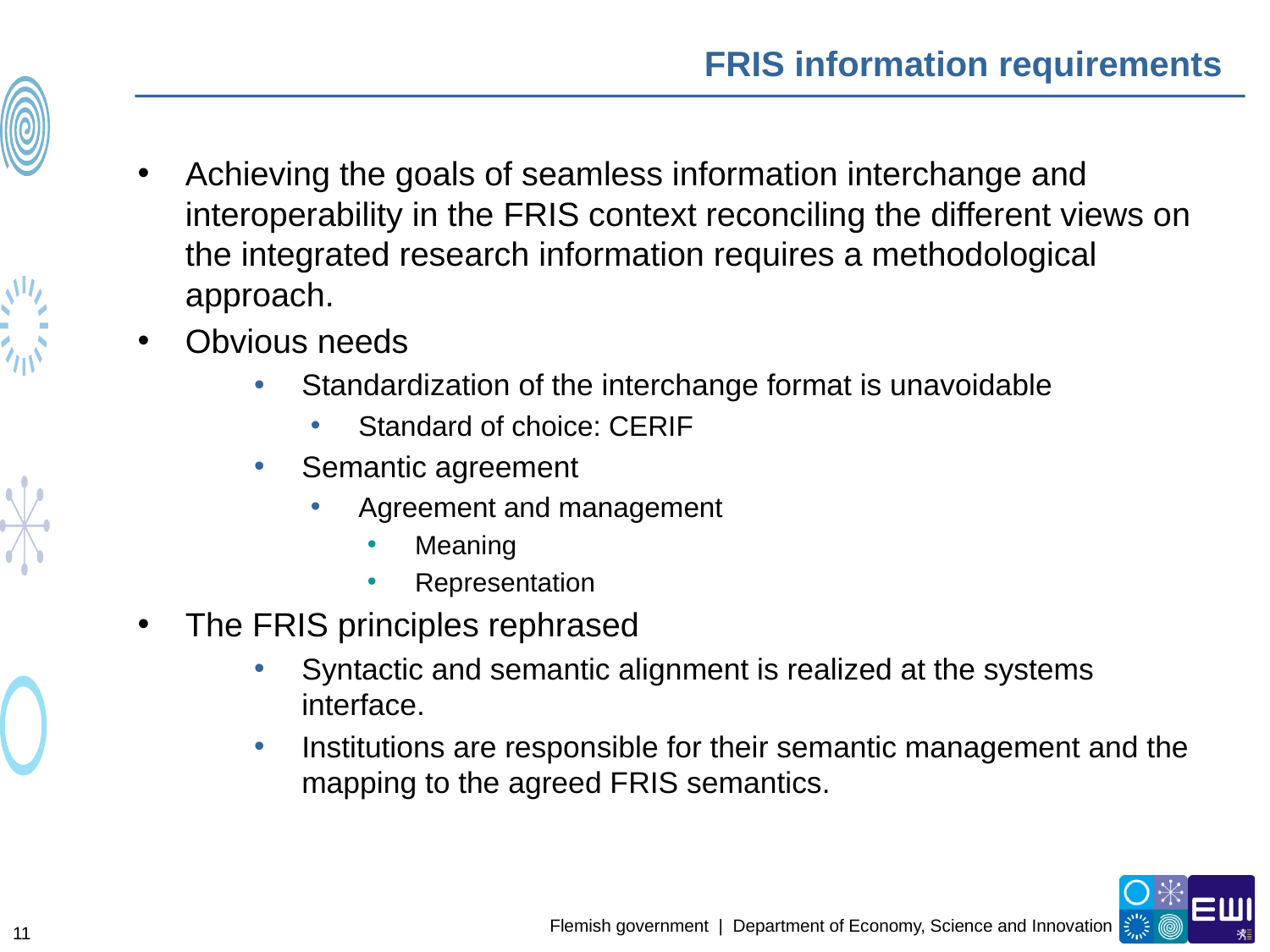

# FRIS information requirements
Achieving the goals of seamless information interchange and interoperability in the FRIS context reconciling the different views on the integrated research information requires a methodological approach.
Obvious needs
Standardization of the interchange format is unavoidable
Standard of choice: CERIF
Semantic agreement
Agreement and management
Meaning
Representation
The FRIS principles rephrased
Syntactic and semantic alignment is realized at the systems interface.
Institutions are responsible for their semantic management and the mapping to the agreed FRIS semantics.
11